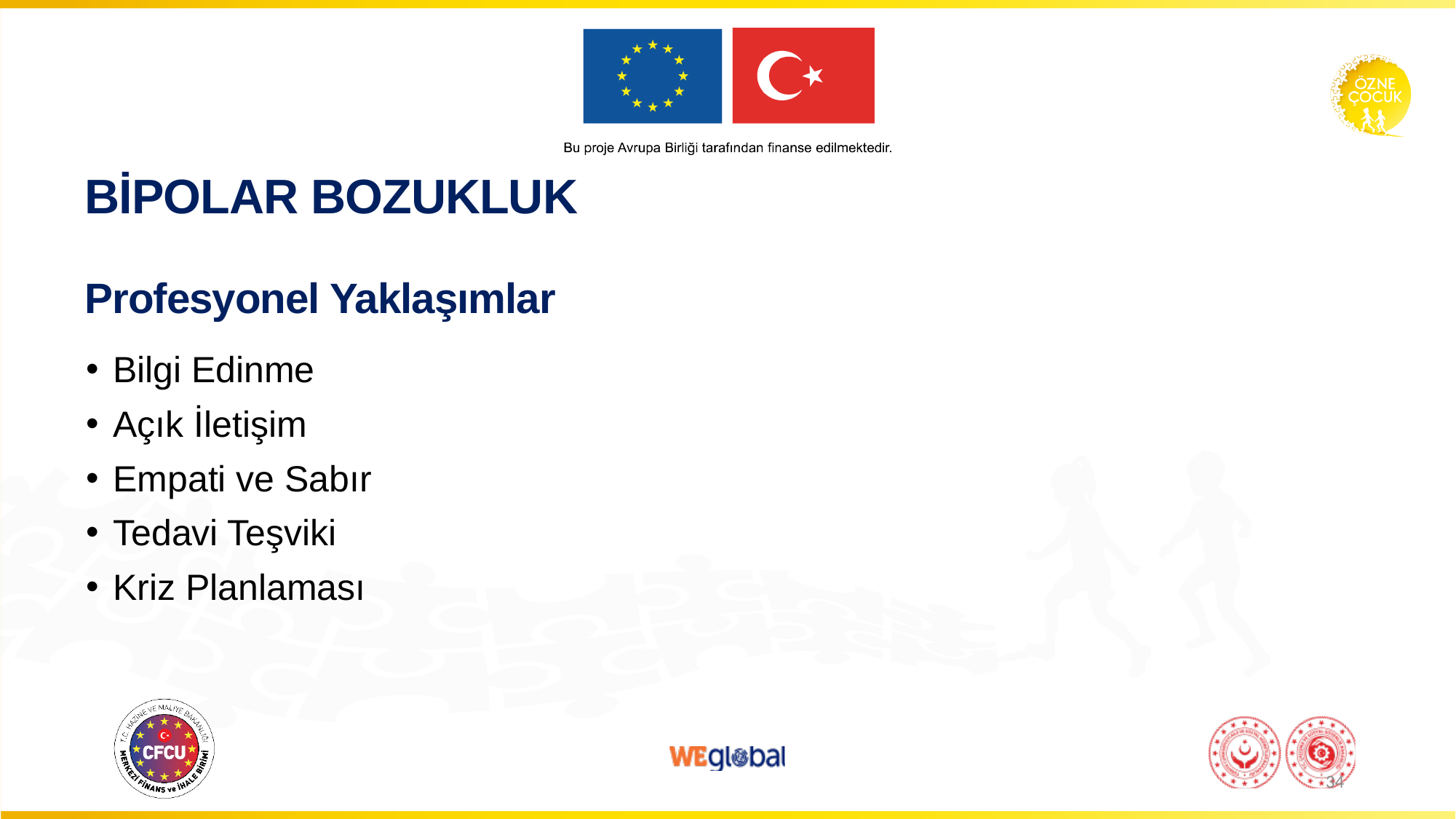

# BİPOLAR BOZUKLUK Profesyonel Yaklaşımlar
Bilgi Edinme
Açık İletişim
Empati ve Sabır
Tedavi Teşviki
Kriz Planlaması

34